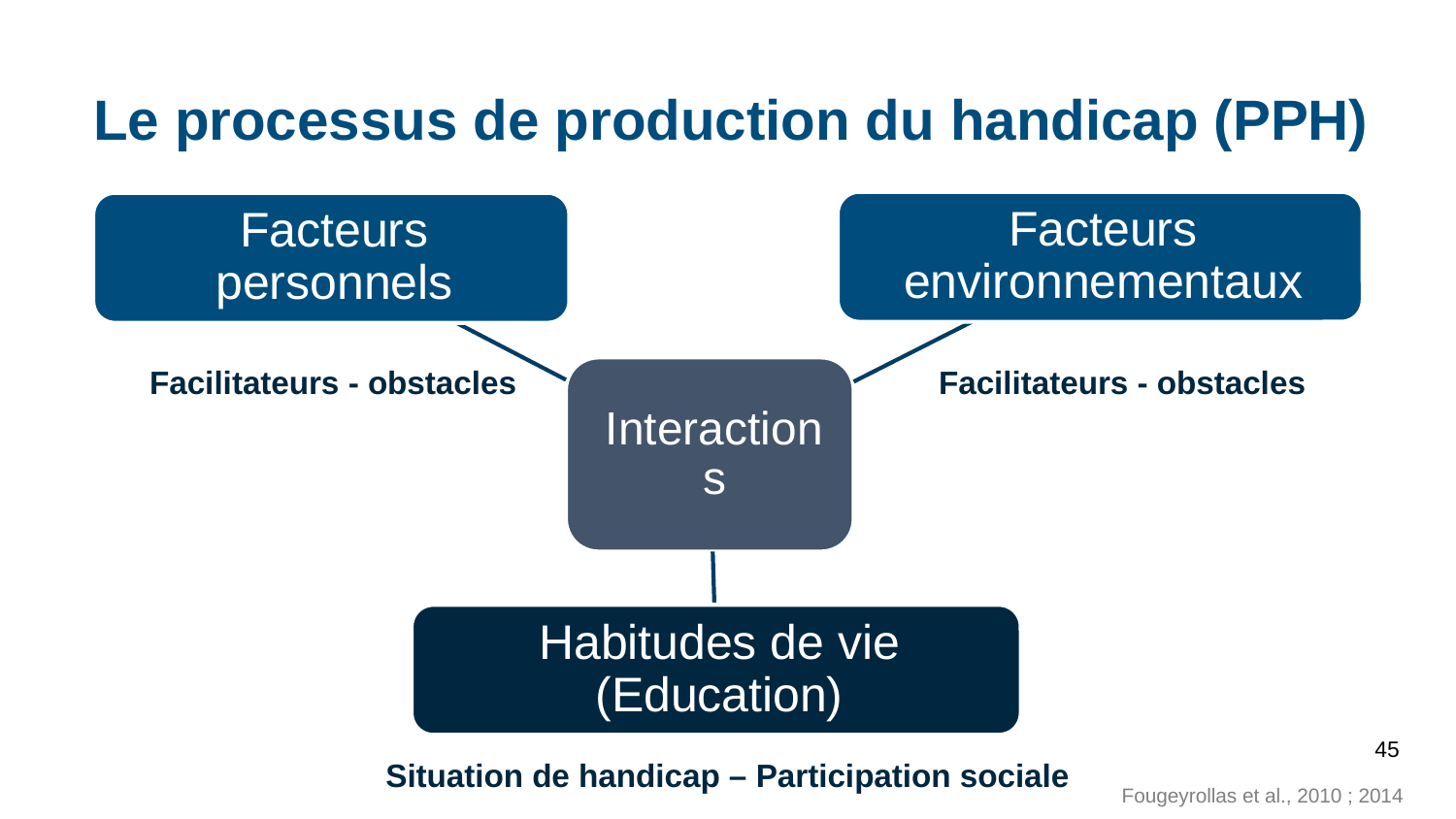

# Le processus de production du handicap (PPH)
Interactions
Facteurs environnementaux
Habitudes de vie (Education)
Facteurs personnels
Facilitateurs - obstacles
Facilitateurs - obstacles
45
Situation de handicap – Participation sociale
Fougeyrollas et al., 2010 ; 2014